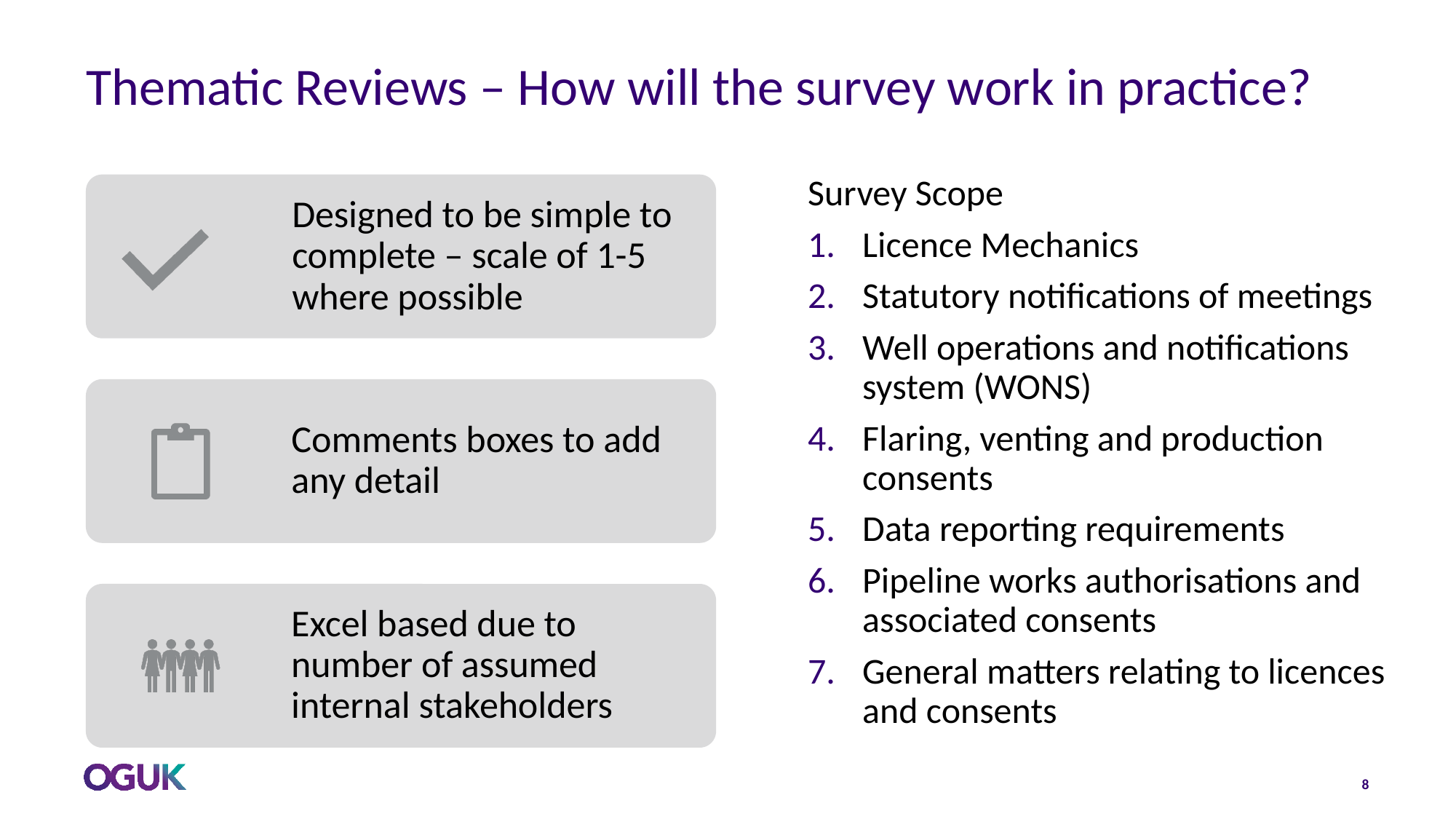

# Thematic Reviews – How will the survey work in practice?
Survey Scope
Licence Mechanics
Statutory notifications of meetings
Well operations and notifications system (WONS)
Flaring, venting and production consents
Data reporting requirements
Pipeline works authorisations and associated consents
General matters relating to licences and consents
Designed to be simple to complete – scale of 1-5 where possible

Comments boxes to add any detail
Excel based due to number of assumed internal stakeholders